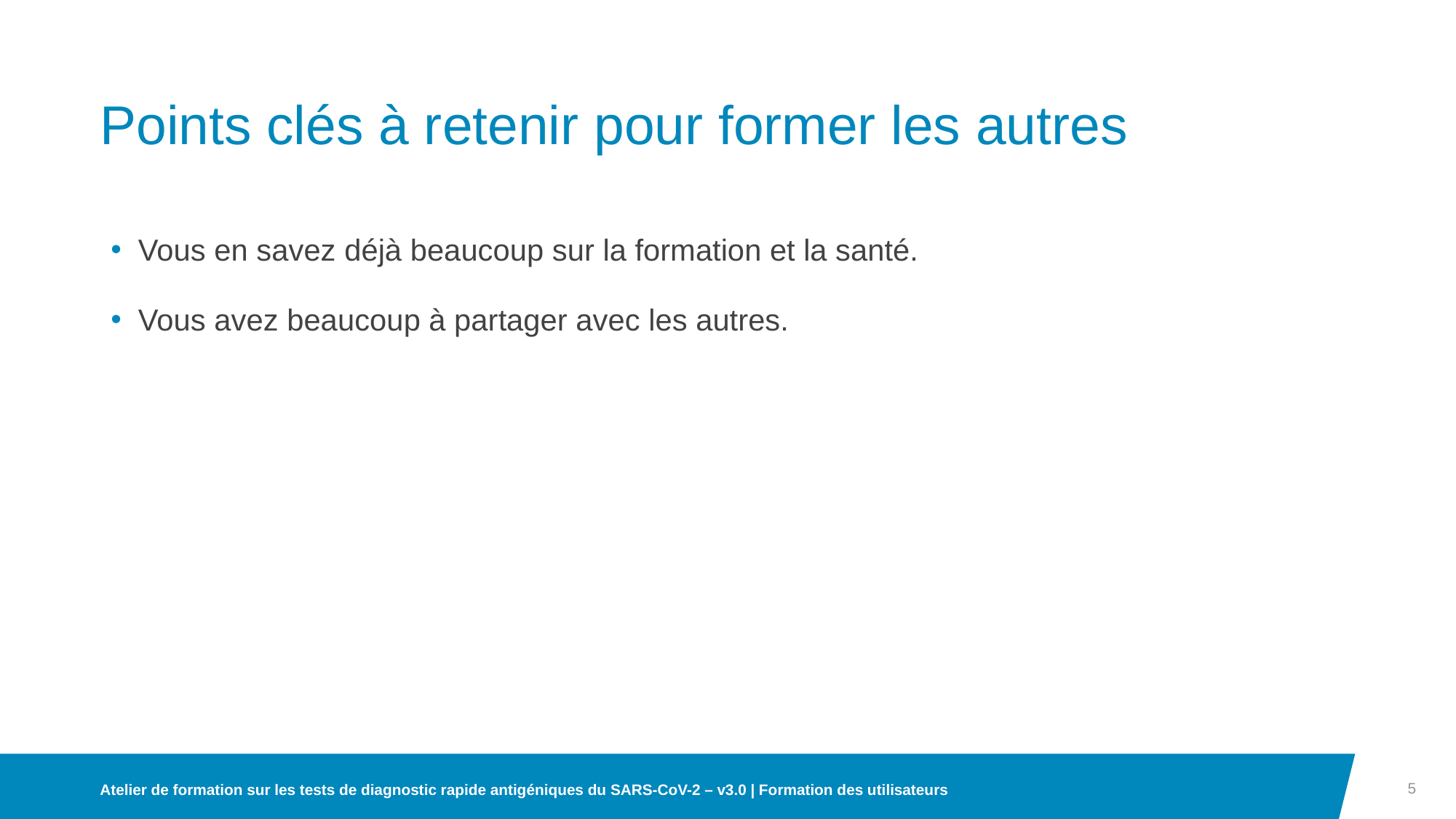

# Points clés à retenir pour former les autres
Vous en savez déjà beaucoup sur la formation et la santé.
Vous avez beaucoup à partager avec les autres.

5
Atelier de formation sur les tests de diagnostic rapide antigéniques du SARS-CoV-2 – v3.0 | Formation des utilisateurs